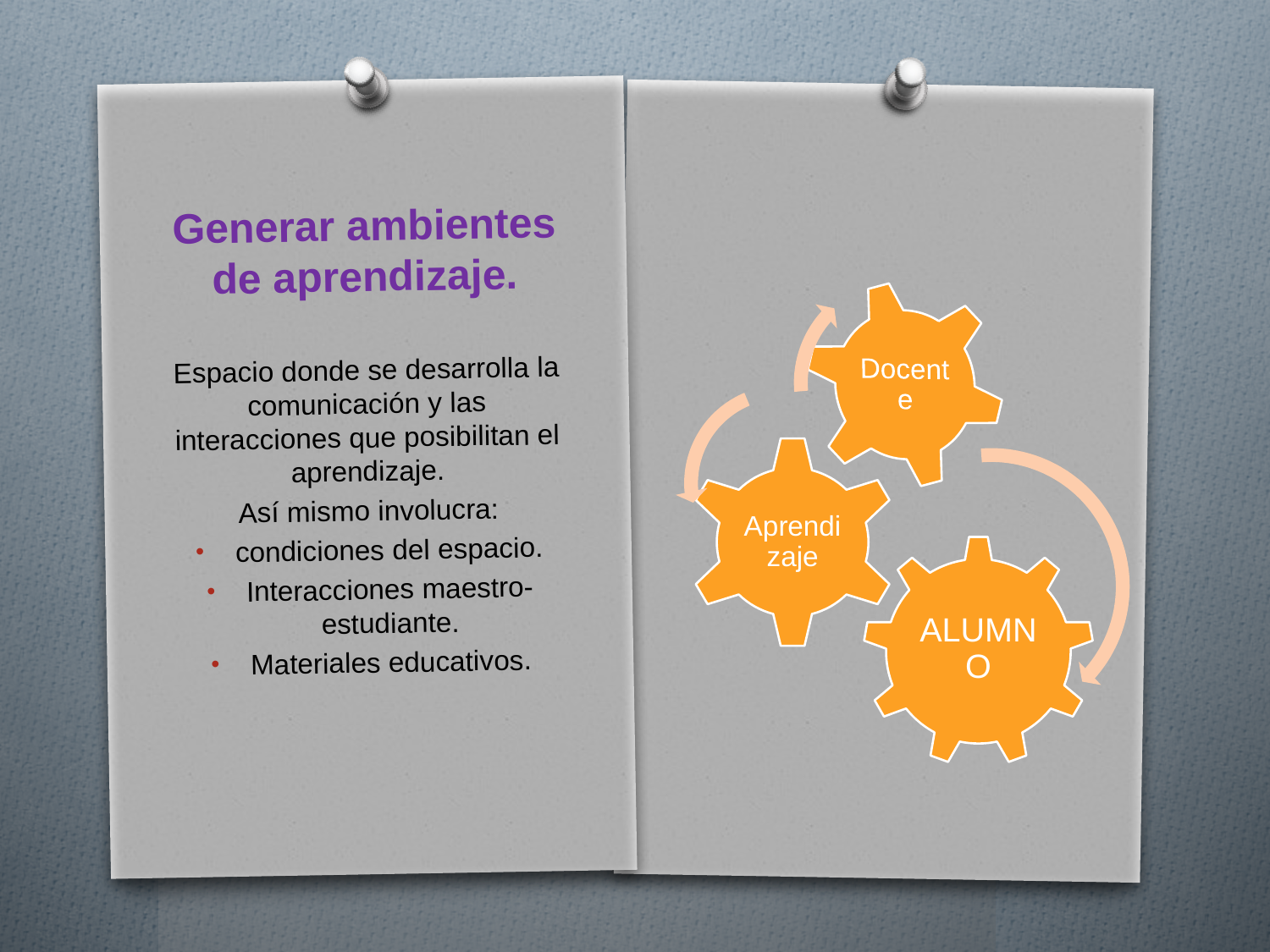

# Generar ambientes de aprendizaje.
ALUMNO
Aprendizaje
Docente
Espacio donde se desarrolla la comunicación y las interacciones que posibilitan el aprendizaje.
Así mismo involucra:
condiciones del espacio.
Interacciones maestro-estudiante.
Materiales educativos.